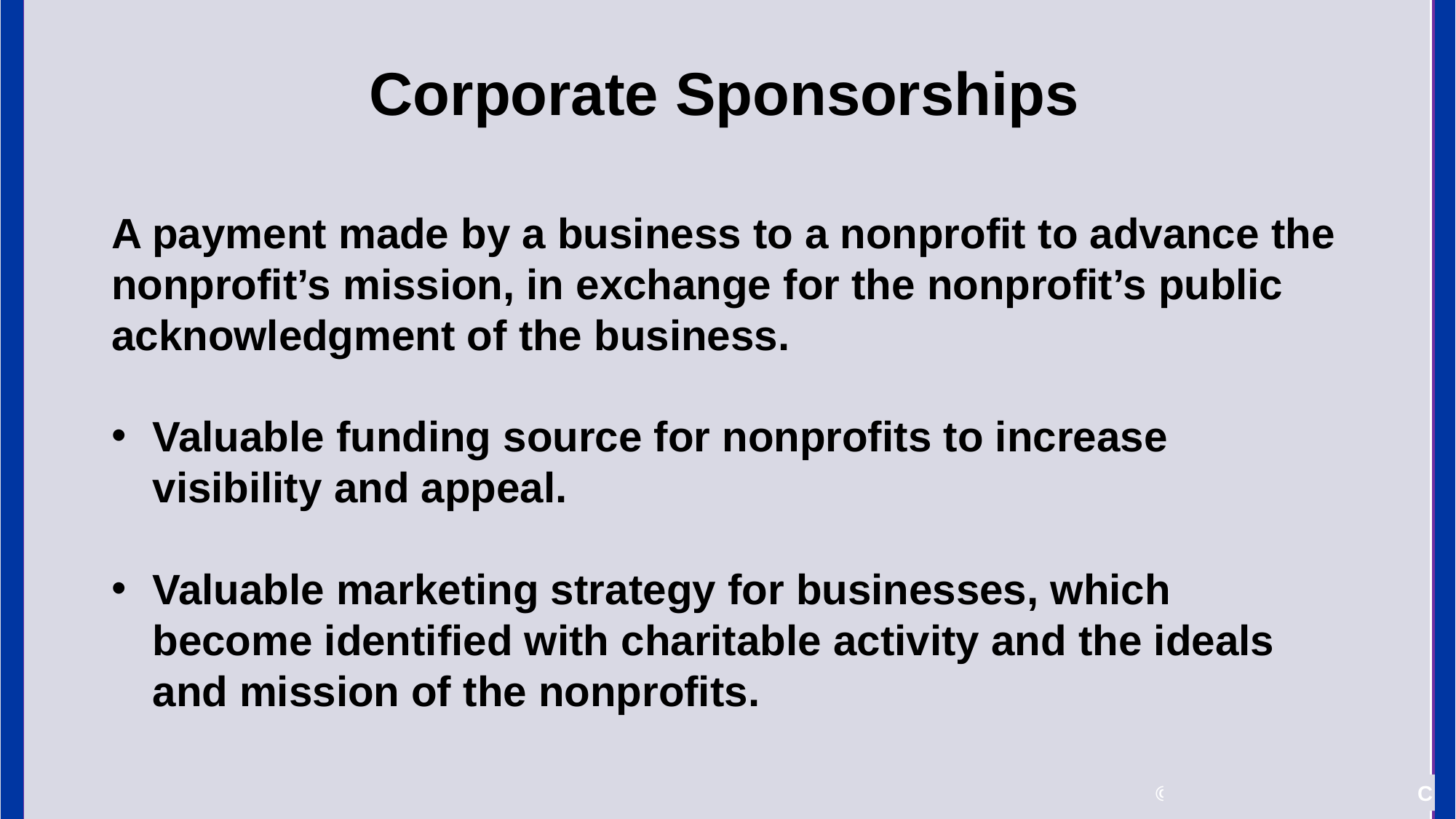

# Corporate Sponsorships

A payment made by a business to a nonprofit to advance the nonprofit’s mission, in exchange for the nonprofit’s public acknowledgment of the business.

Valuable funding source for nonprofits to increase visibility and appeal.

Valuable marketing strategy for businesses, which become identified with charitable activity and the ideals and mission of the nonprofits.

© 2017 Tennant Lubell, LLC